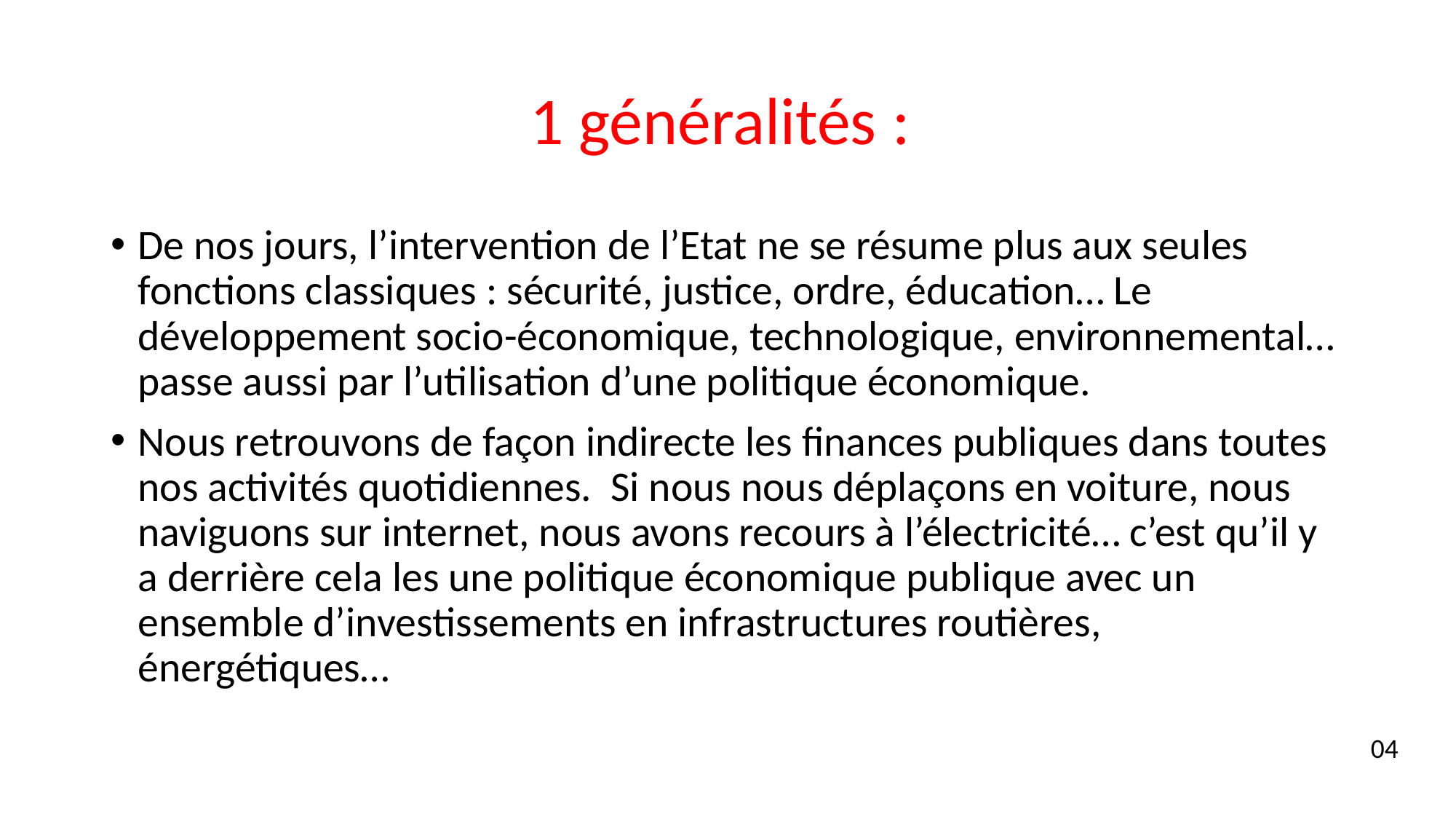

# 1 généralités :
De nos jours, l’intervention de l’Etat ne se résume plus aux seules fonctions classiques : sécurité, justice, ordre, éducation… Le développement socio-économique, technologique, environnemental… passe aussi par l’utilisation d’une politique économique.
Nous retrouvons de façon indirecte les finances publiques dans toutes nos activités quotidiennes.  Si nous nous déplaçons en voiture, nous naviguons sur internet, nous avons recours à l’électricité… c’est qu’il y a derrière cela les une politique économique publique avec un ensemble d’investissements en infrastructures routières, énergétiques…

04